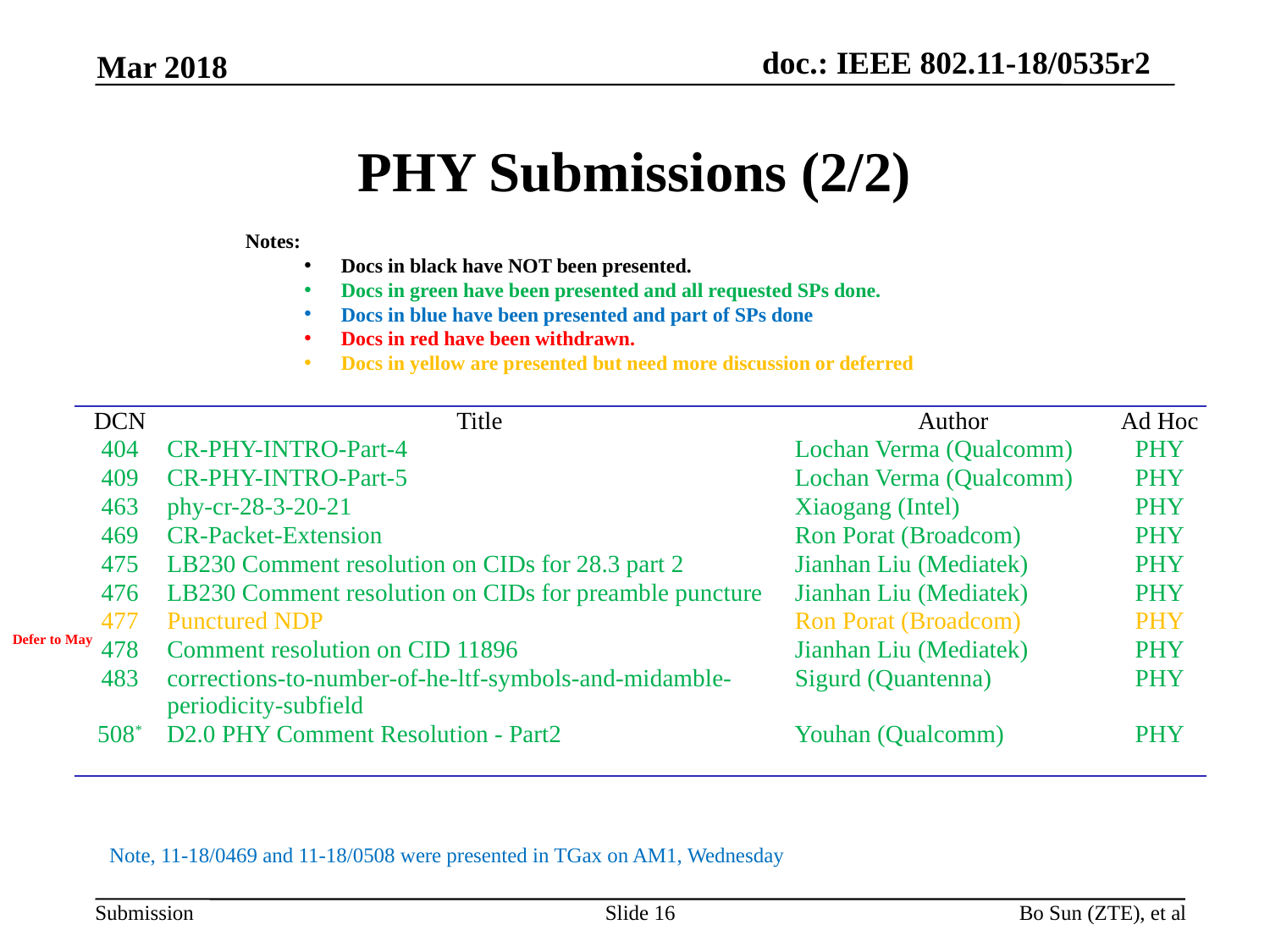

Mar 2018
# PHY Submissions (2/2)
Notes:
Docs in black have NOT been presented.
Docs in green have been presented and all requested SPs done.
Docs in blue have been presented and part of SPs done
Docs in red have been withdrawn.
Docs in yellow are presented but need more discussion or deferred
| DCN | Title | Author | Ad Hoc |
| --- | --- | --- | --- |
| 404 | CR-PHY-INTRO-Part-4 | Lochan Verma (Qualcomm) | PHY |
| 409 | CR-PHY-INTRO-Part-5 | Lochan Verma (Qualcomm) | PHY |
| 463 | phy-cr-28-3-20-21 | Xiaogang (Intel) | PHY |
| 469 | CR-Packet-Extension | Ron Porat (Broadcom) | PHY |
| 475 | LB230 Comment resolution on CIDs for 28.3 part 2 | Jianhan Liu (Mediatek) | PHY |
| 476 | LB230 Comment resolution on CIDs for preamble puncture | Jianhan Liu (Mediatek) | PHY |
| 477 | Punctured NDP | Ron Porat (Broadcom) | PHY |
| 478 | Comment resolution on CID 11896 | Jianhan Liu (Mediatek) | PHY |
| 483 | corrections-to-number-of-he-ltf-symbols-and-midamble-periodicity-subfield | Sigurd (Quantenna) | PHY |
| 508\* | D2.0 PHY Comment Resolution - Part2 | Youhan (Qualcomm) | PHY |
|  |  |  |  |
Defer to May
Note, 11-18/0469 and 11-18/0508 were presented in TGax on AM1, Wednesday
Slide 16
Bo Sun (ZTE), et al